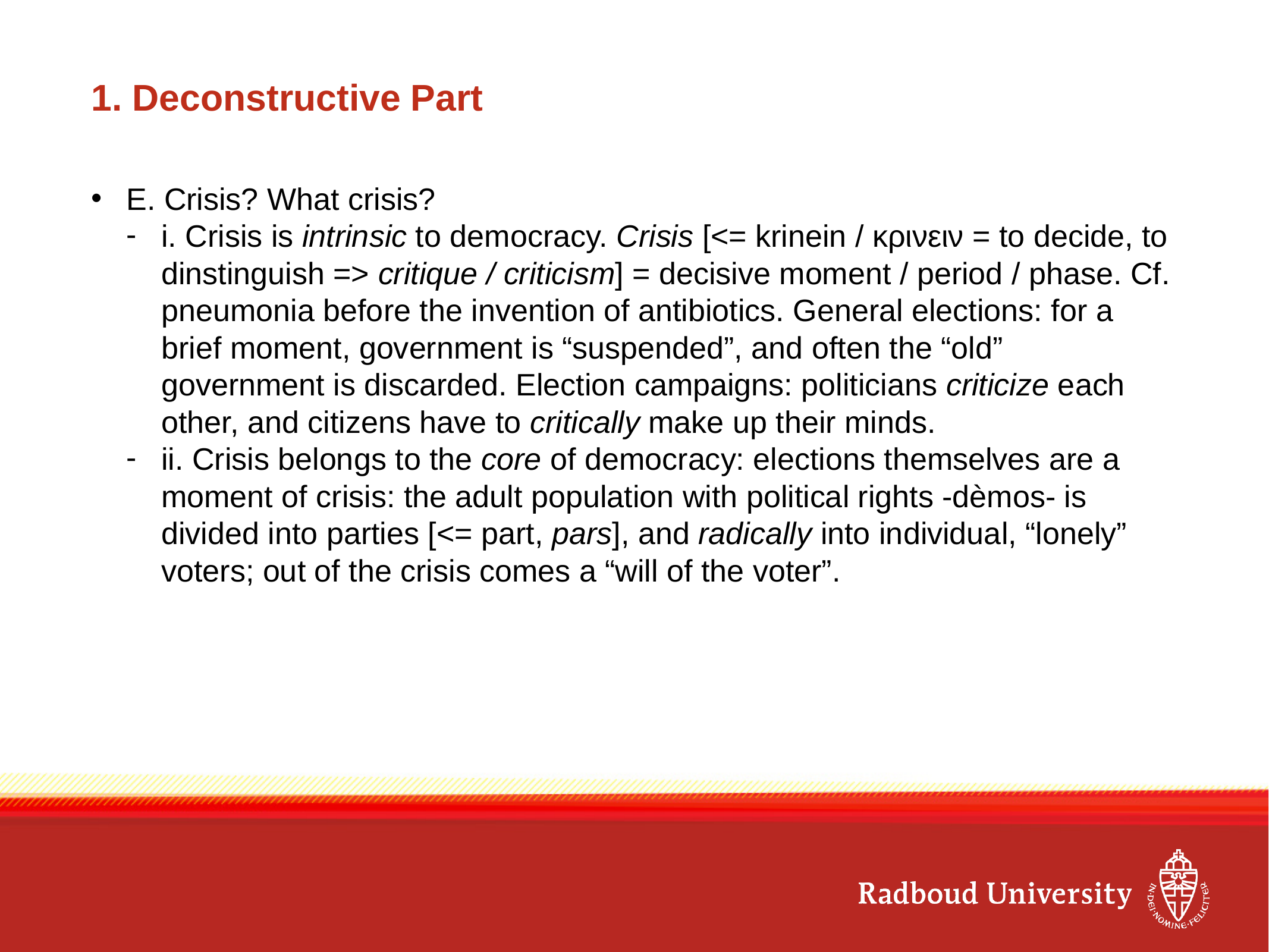

# 1. Deconstructive Part
E. Crisis? What crisis?
i. Crisis is intrinsic to democracy. Crisis [<= krinein / κρινειν = to decide, to dinstinguish => critique / criticism] = decisive moment / period / phase. Cf. pneumonia before the invention of antibiotics. General elections: for a brief moment, government is “suspended”, and often the “old” government is discarded. Election campaigns: politicians criticize each other, and citizens have to critically make up their minds.
ii. Crisis belongs to the core of democracy: elections themselves are a moment of crisis: the adult population with political rights -dèmos- is divided into parties [<= part, pars], and radically into individual, “lonely” voters; out of the crisis comes a “will of the voter”.